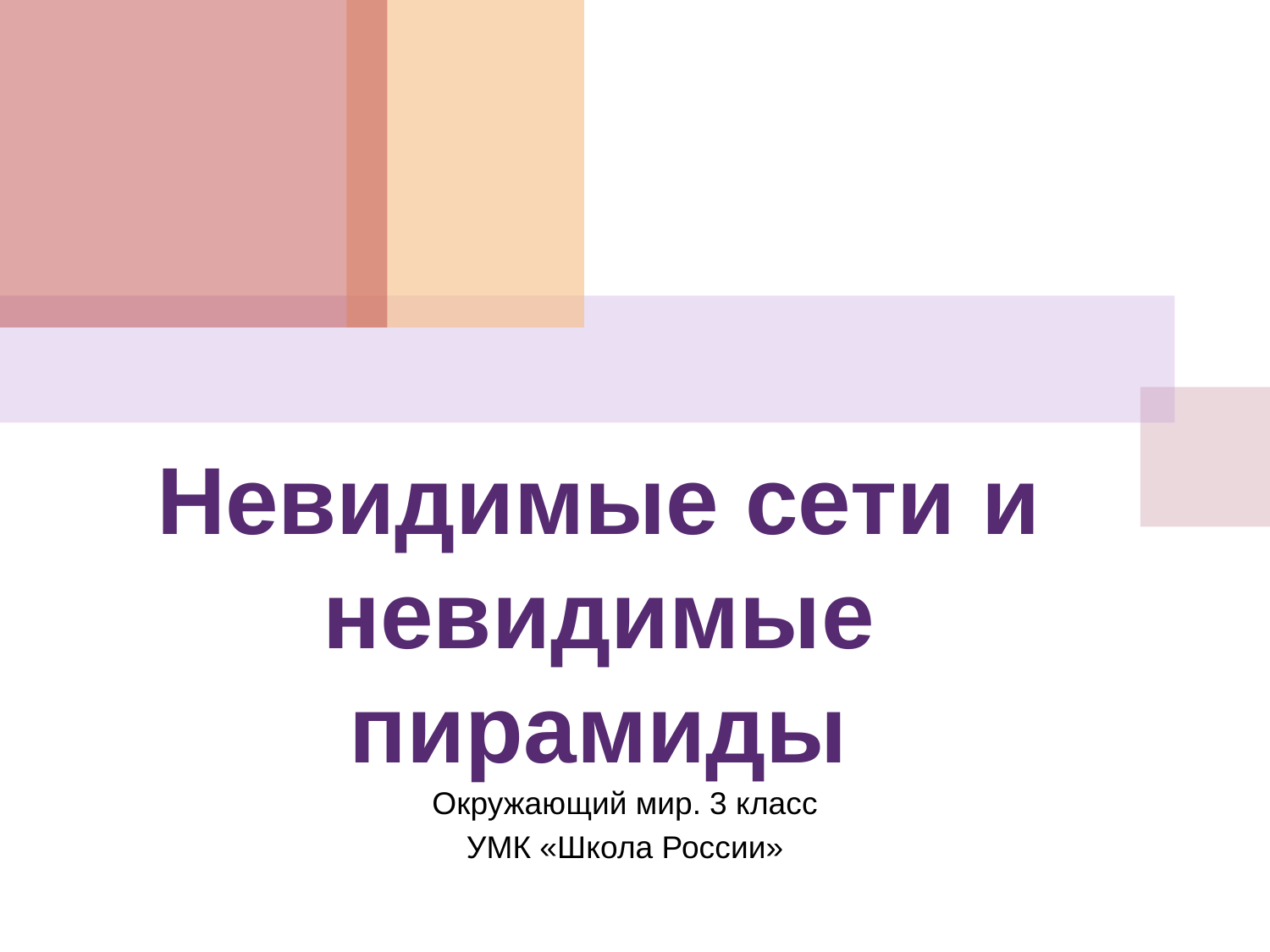

# Невидимые сети и невидимые пирамиды
Окружающий мир. 3 класс
УМК «Школа России»